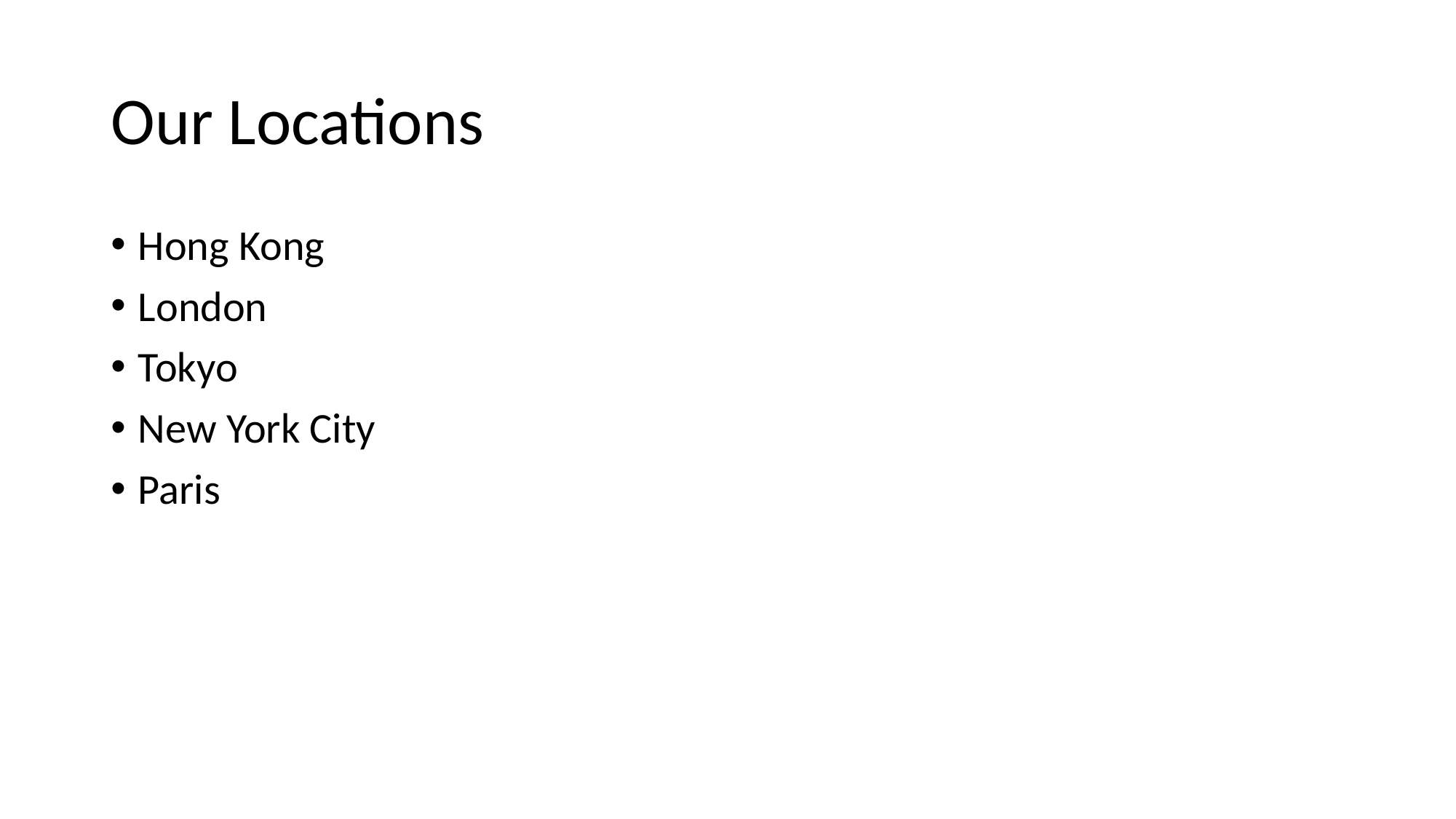

# Our Locations
Hong Kong
London
Tokyo
New York City
Paris